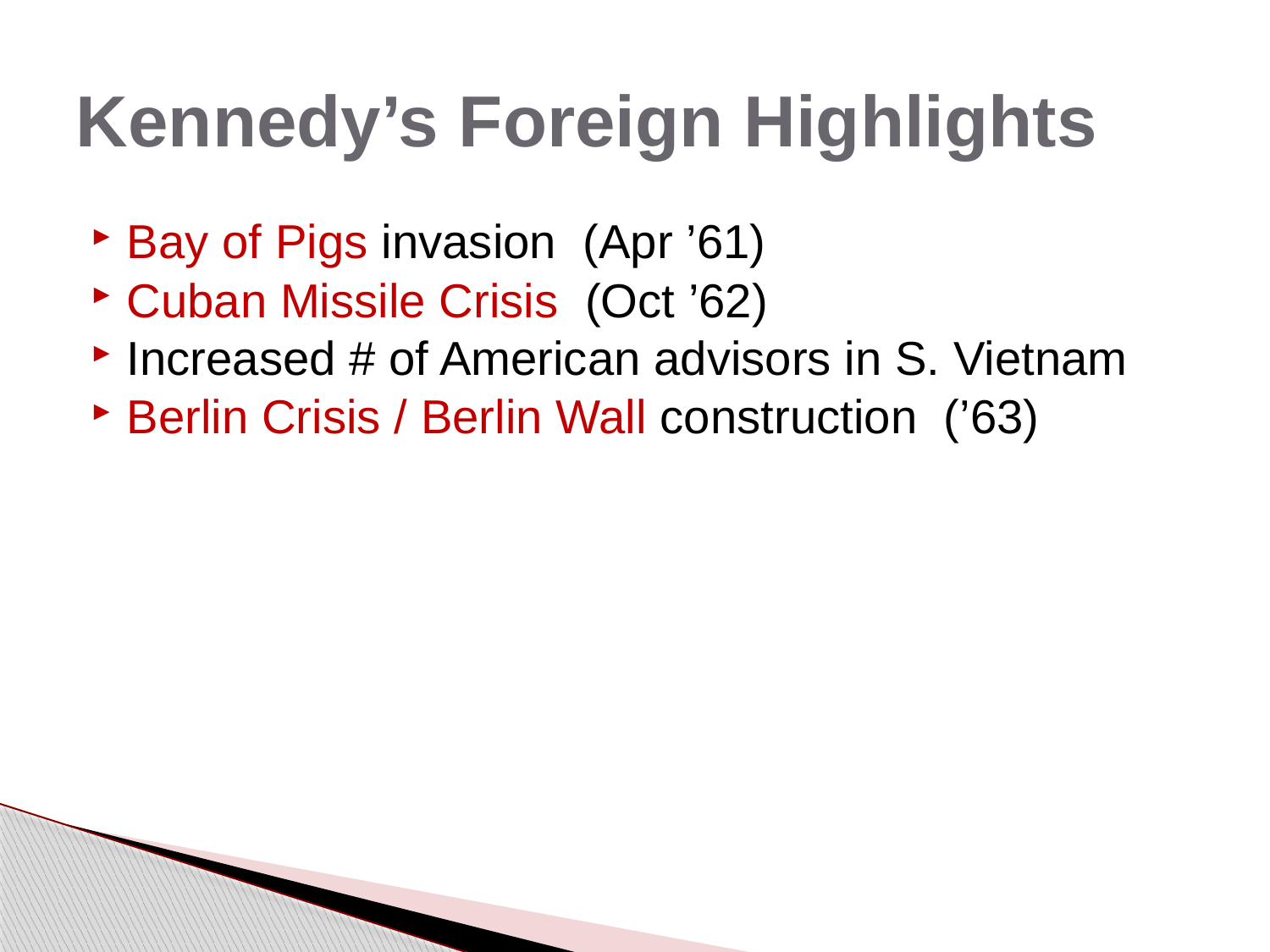

# Kennedy’s Foreign Highlights
Bay of Pigs invasion  (Apr ’61)
Cuban Missile Crisis  (Oct ’62)
Increased # of American advisors in S. Vietnam
Berlin Crisis / Berlin Wall construction  (’63)